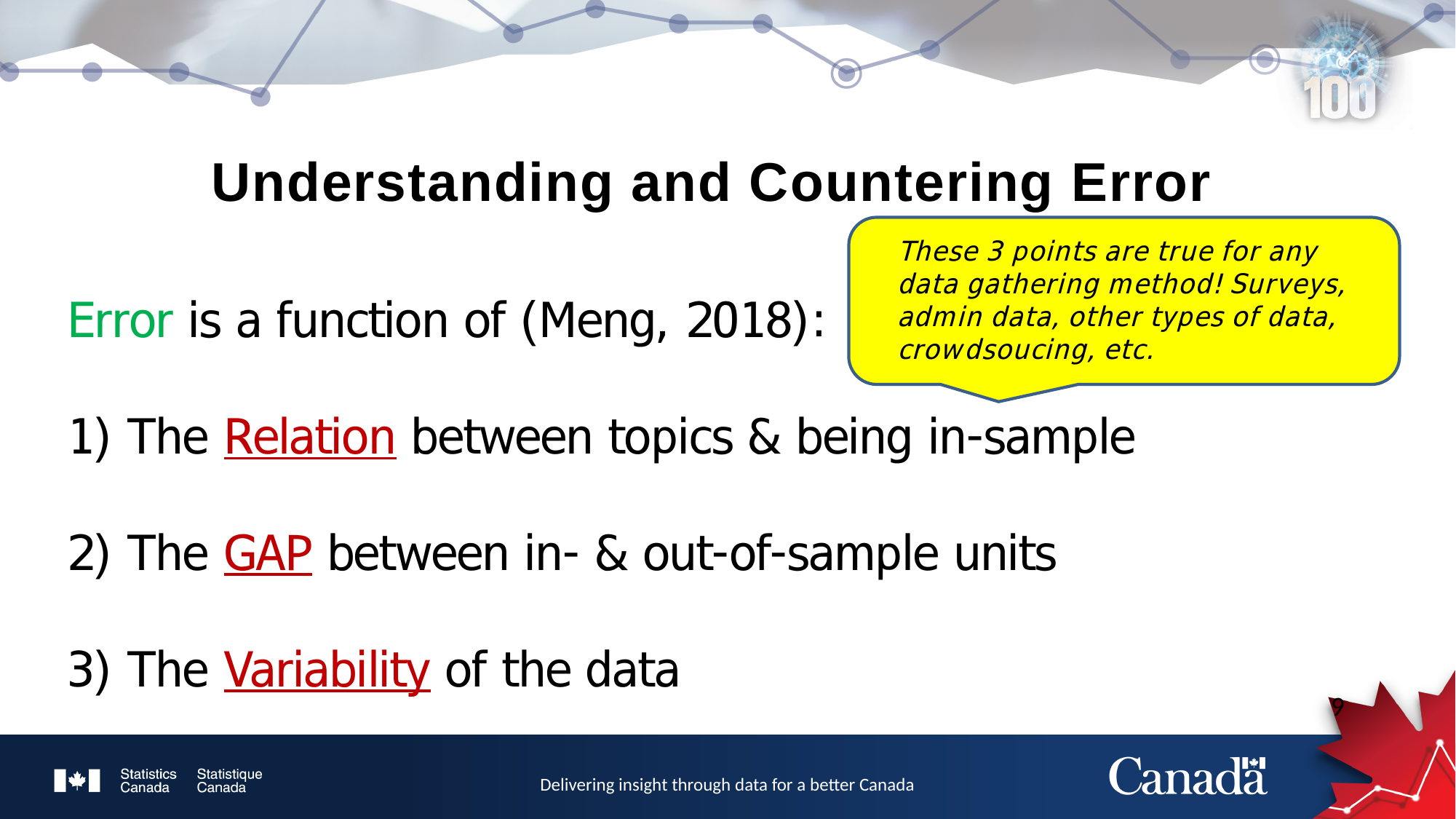

# Understanding and Countering Error

These 3 points are true for any data gathering method! Surveys, admin data, other types of data, crowdsoucing, etc.
Error is a function of (Meng, 2018):

1) The Relation between topics & being in-sample

2) The GAP between in- & out-of-sample units

3) The Variability of the data
9